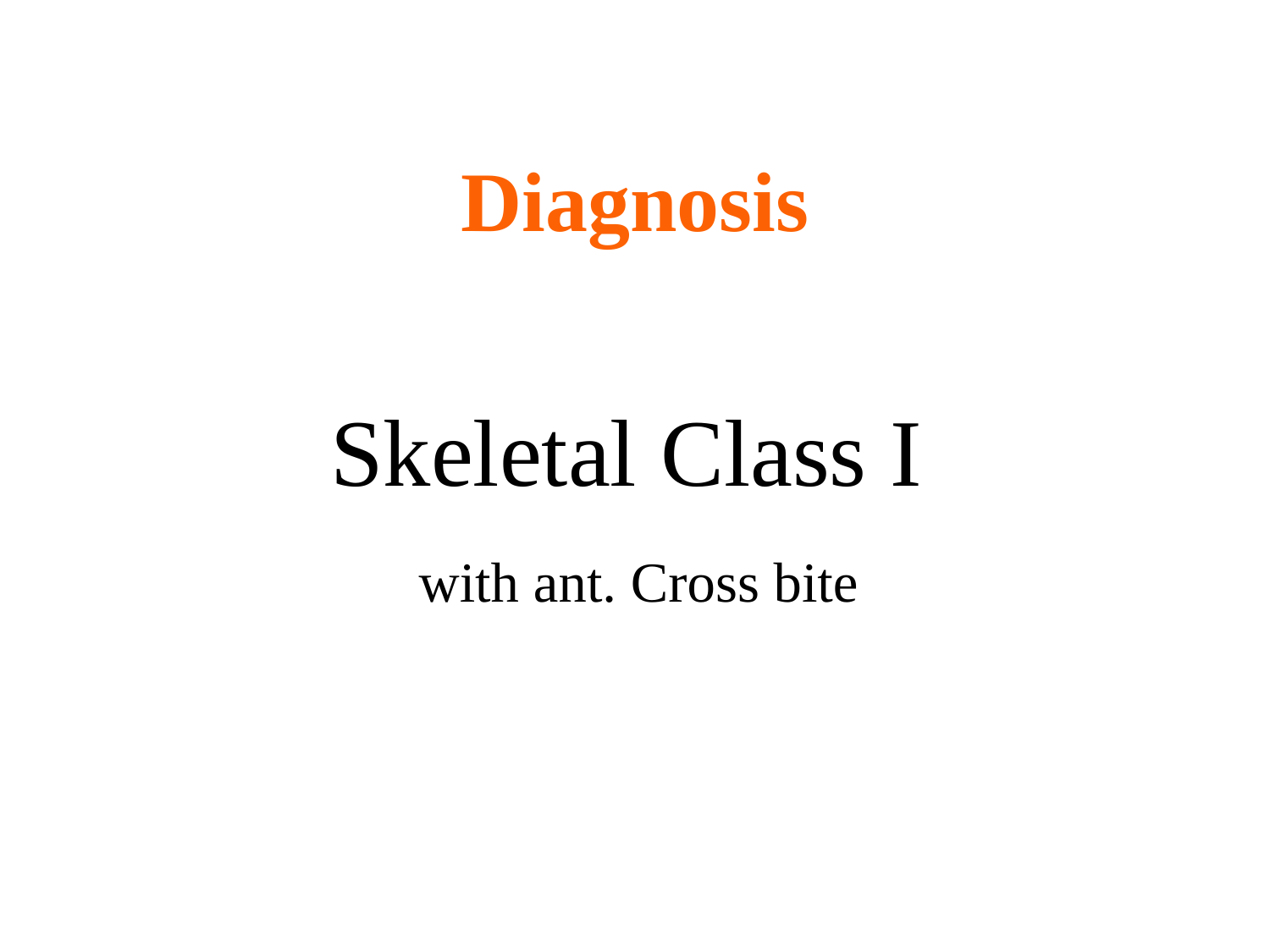

Diagnosis
Skeletal Class I
with ant. Cross bite